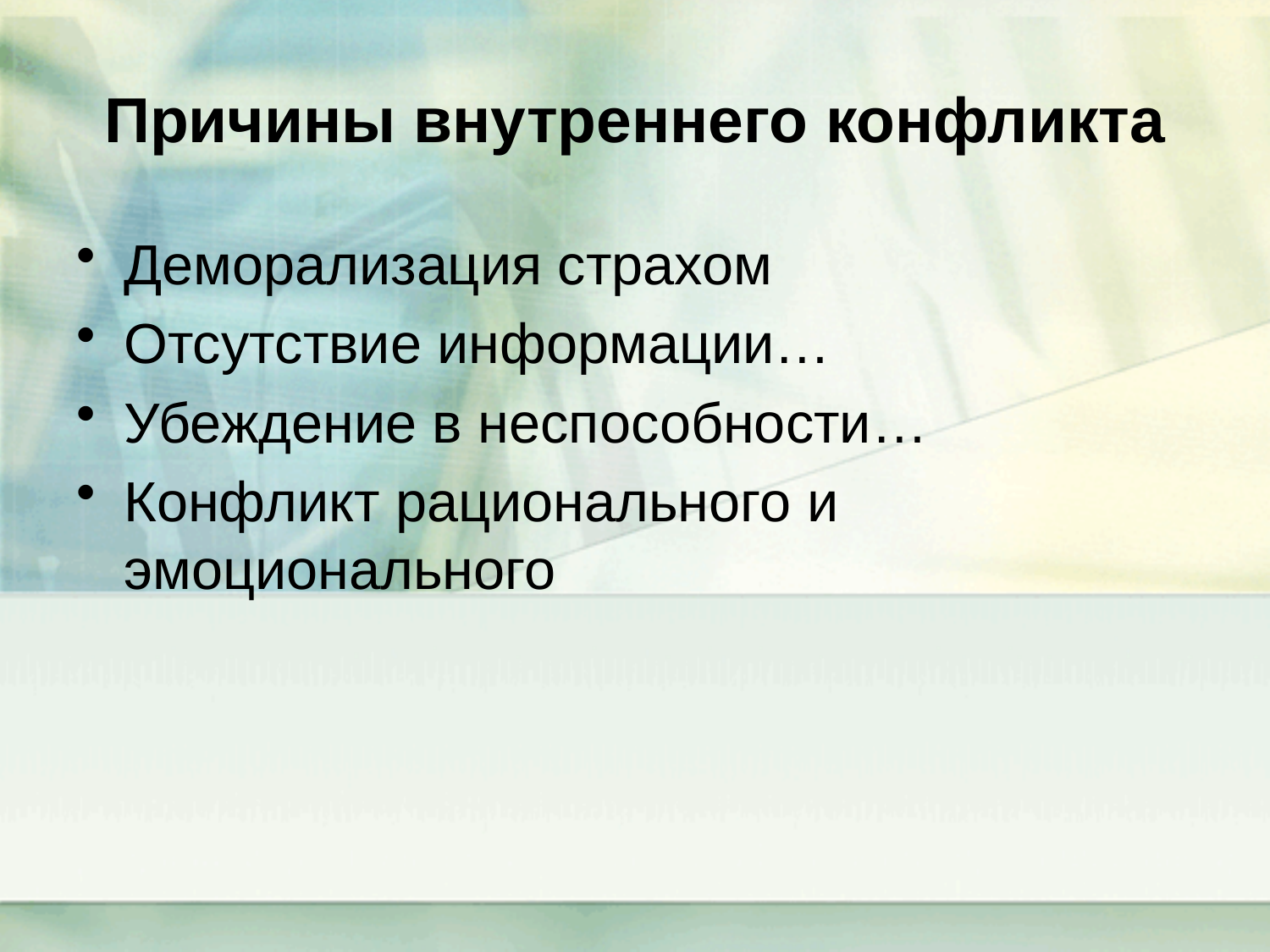

# Причины внутреннего конфликта
Деморализация страхом
Отсутствие информации…
Убеждение в неспособности…
Конфликт рационального и эмоционального